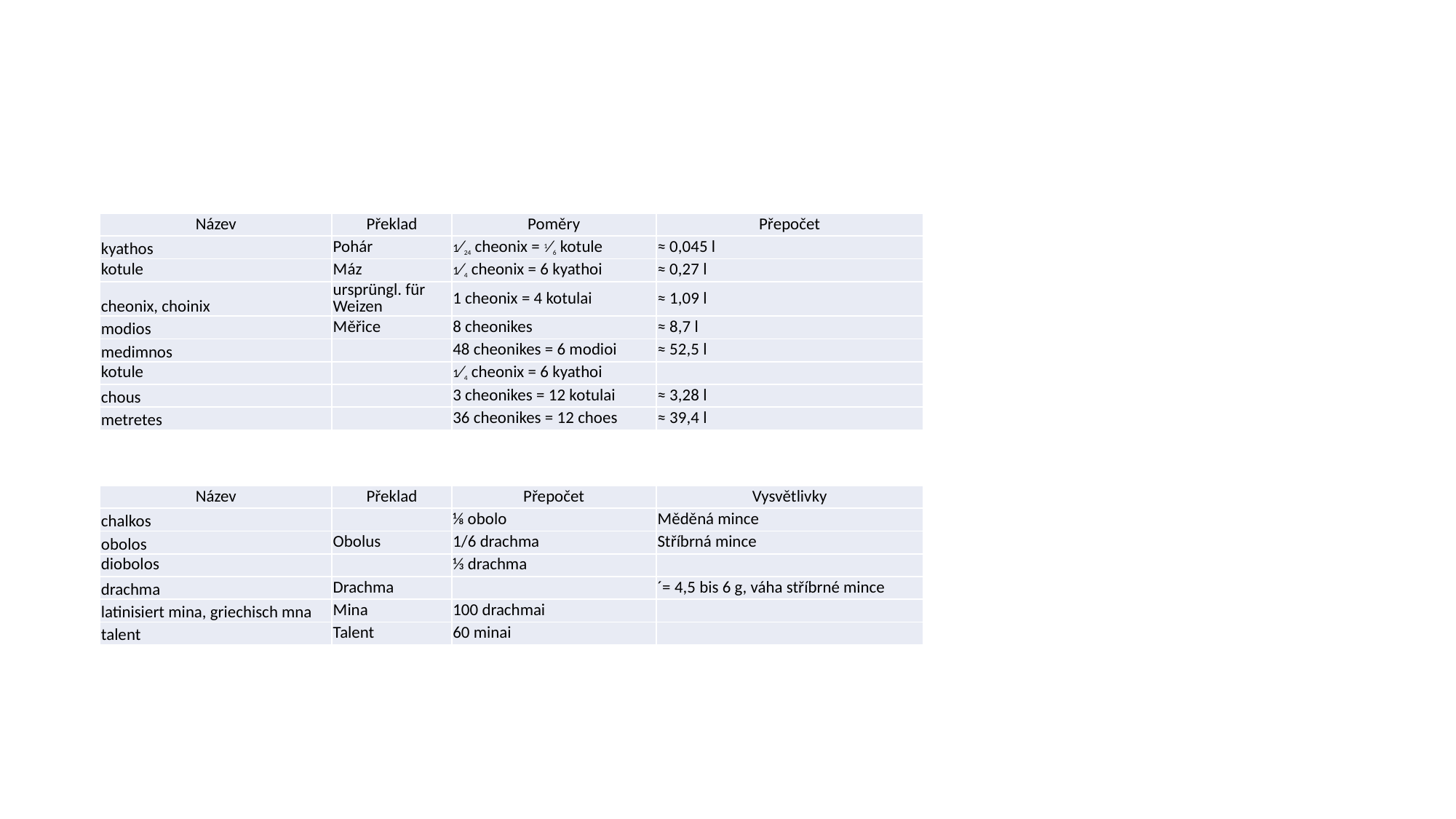

#
| Název | Překlad | Poměry | Přepočet |
| --- | --- | --- | --- |
| kyathos | Pohár | 1⁄24 cheonix = 1⁄6 kotule | ≈ 0,045 l |
| kotule | Máz | 1⁄4 cheonix = 6 kyathoi | ≈ 0,27 l |
| cheonix, choinix | ursprüngl. für Weizen | 1 cheonix = 4 kotulai | ≈ 1,09 l |
| modios | Měřice | 8 cheonikes | ≈ 8,7 l |
| medimnos |  | 48 cheonikes = 6 modioi | ≈ 52,5 l |
| kotule |  | 1⁄4 cheonix = 6 kyathoi |  |
| chous |  | 3 cheonikes = 12 kotulai | ≈ 3,28 l |
| metretes |  | 36 cheonikes = 12 choes | ≈ 39,4 l |
| Název | Překlad | Přepočet | Vysvětlivky |
| --- | --- | --- | --- |
| chalkos |  | ⅛ obolo | Měděná mince |
| obolos | Obolus | 1/6 drachma | Stříbrná mince |
| diobolos |  | ⅓ drachma |  |
| drachma | Drachma |  | ´= 4,5 bis 6 g, váha stříbrné mince |
| latinisiert mina, griechisch mna | Mina | 100 drachmai |  |
| talent | Talent | 60 minai |  |